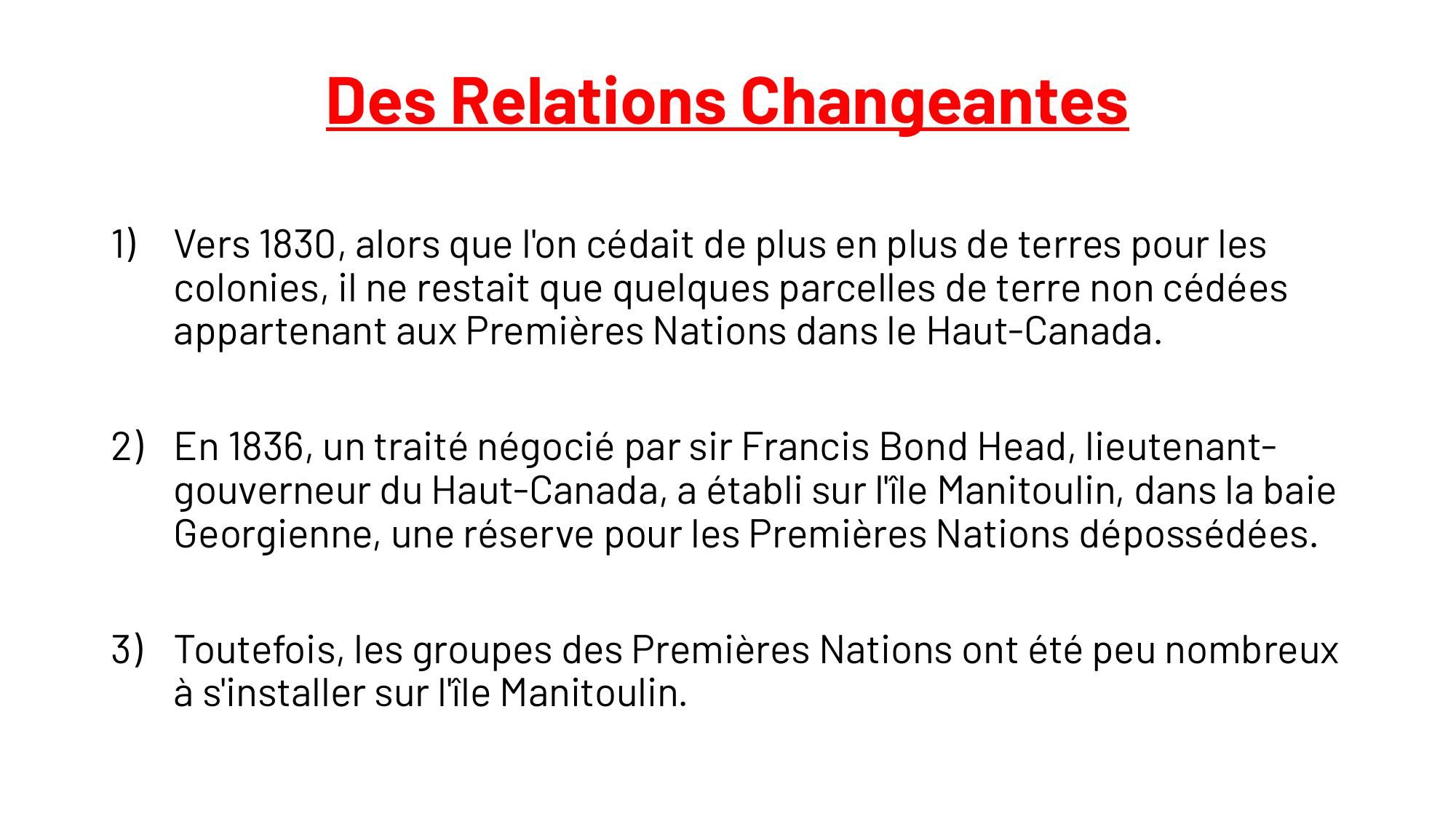

# Des Relations Changeantes
Vers 1830, alors que l'on cédait de plus en plus de terres pour les colonies, il ne restait que quelques parcelles de terre non cédées appartenant aux Premières Nations dans le Haut-Canada.

En 1836, un traité négocié par sir Francis Bond Head, lieutenant-gouverneur du Haut-Canada, a établi sur l'île Manitoulin, dans la baie Georgienne, une réserve pour les Premières Nations dépossédées.

Toutefois, les groupes des Premières Nations ont été peu nombreux à s'installer sur l'île Manitoulin.